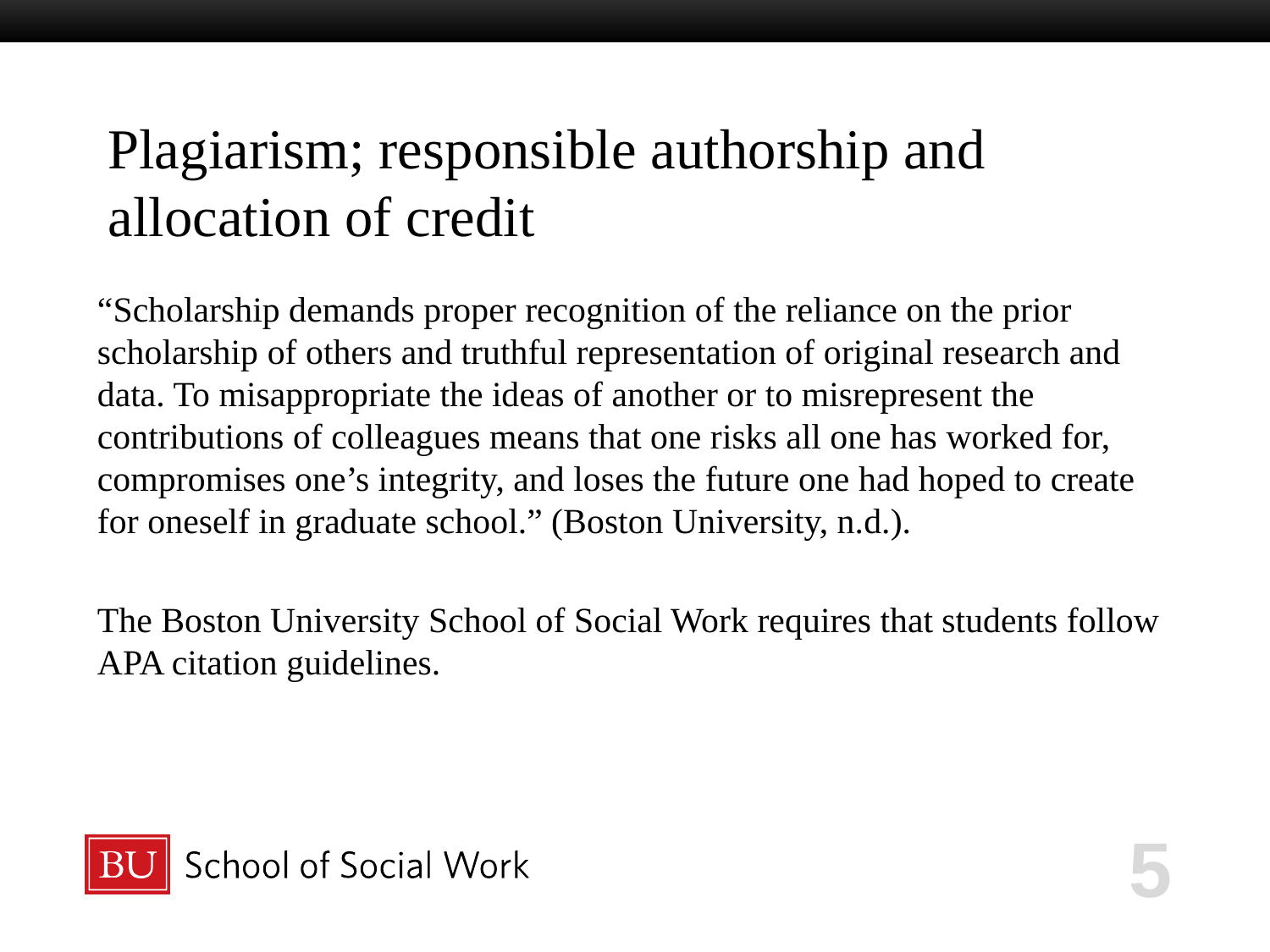

# Plagiarism; responsible authorship and allocation of credit
“Scholarship demands proper recognition of the reliance on the prior scholarship of others and truthful representation of original research and data. To misappropriate the ideas of another or to misrepresent the contributions of colleagues means that one risks all one has worked for, compromises one’s integrity, and loses the future one had hoped to create for oneself in graduate school.” (Boston University, n.d.).

The Boston University School of Social Work requires that students follow APA citation guidelines.

5